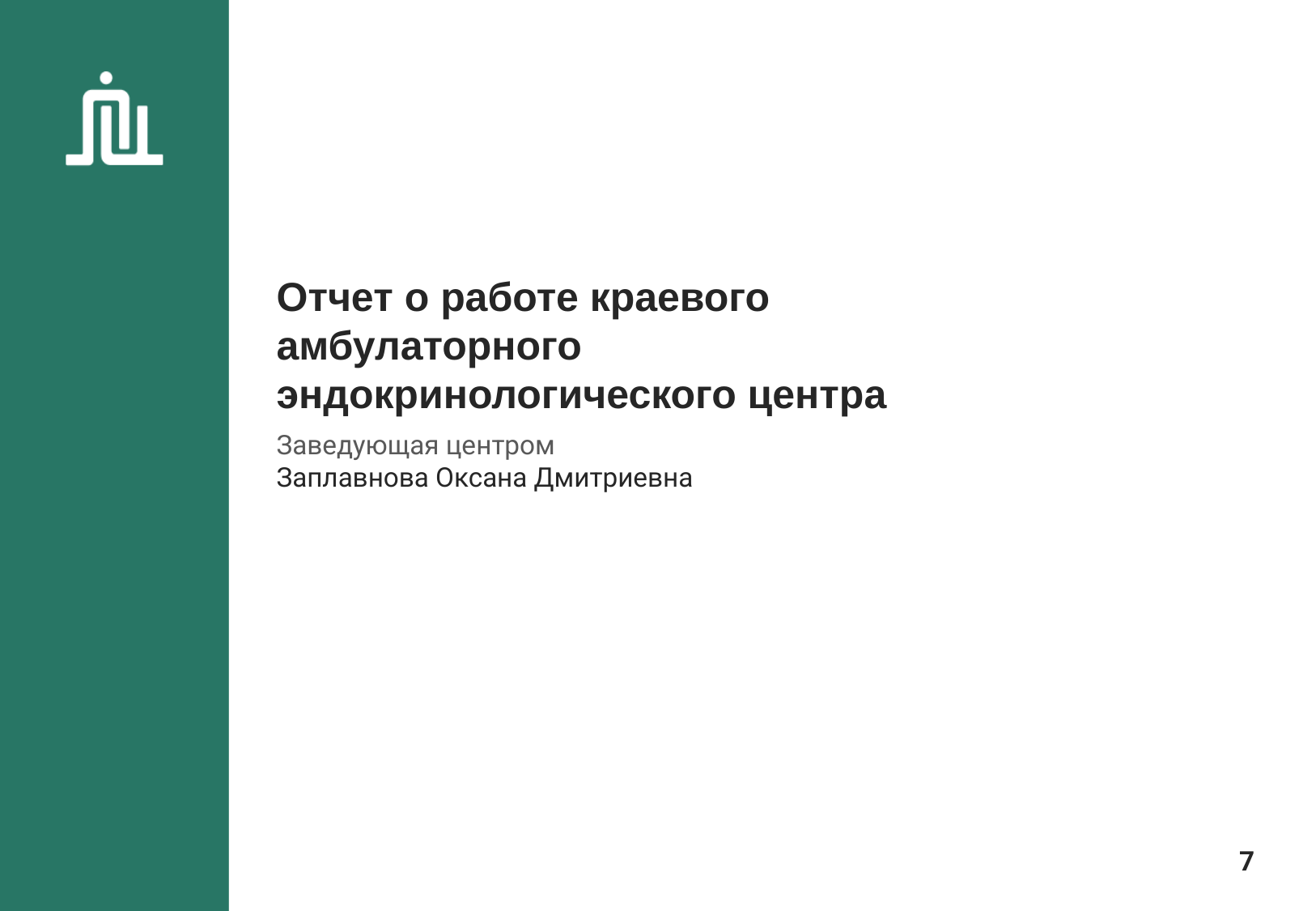

Отчет о работе краевого амбулаторного эндокринологического центра
Заведующая центром
Заплавнова Оксана Дмитриевна